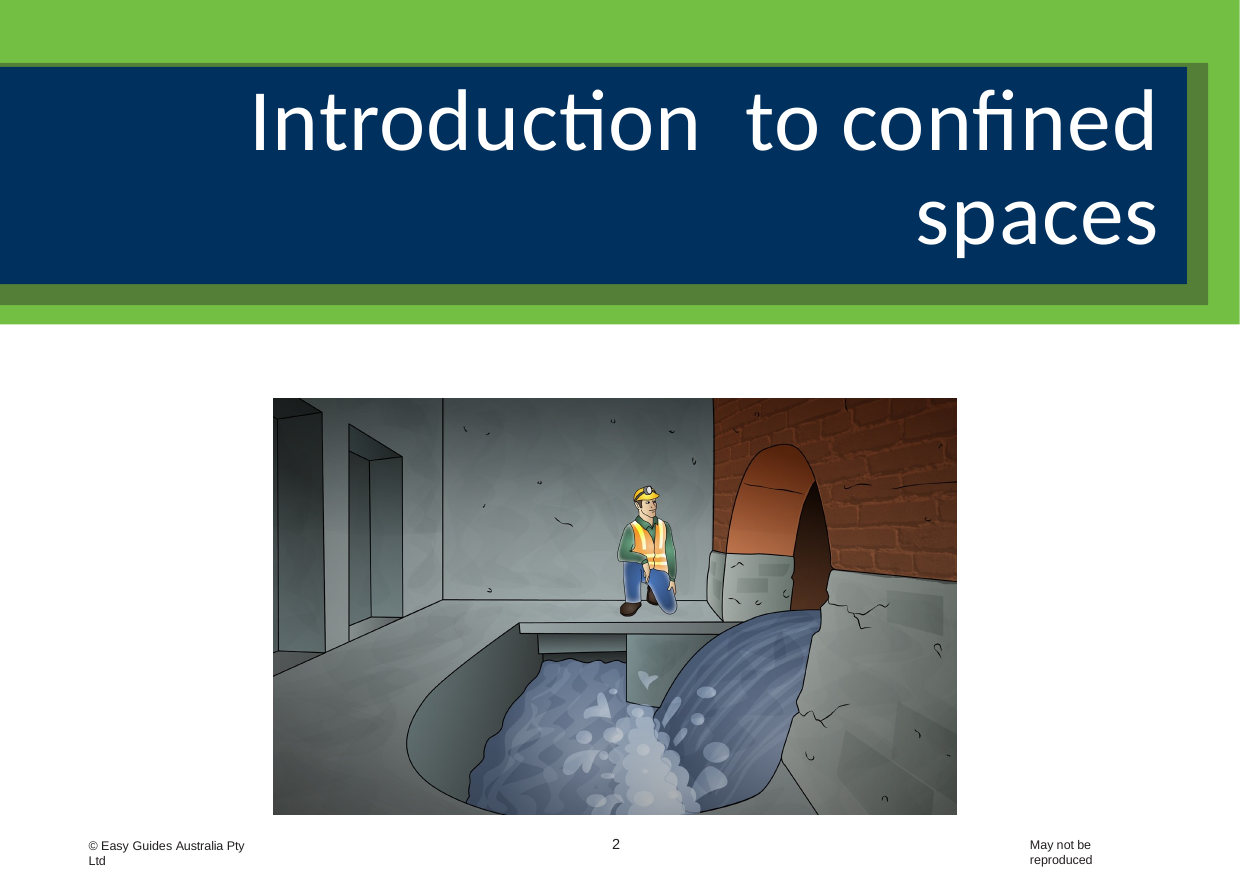

# Introduction	to confined
spaces

2
May not be reproduced
© Easy Guides Australia Pty Ltd